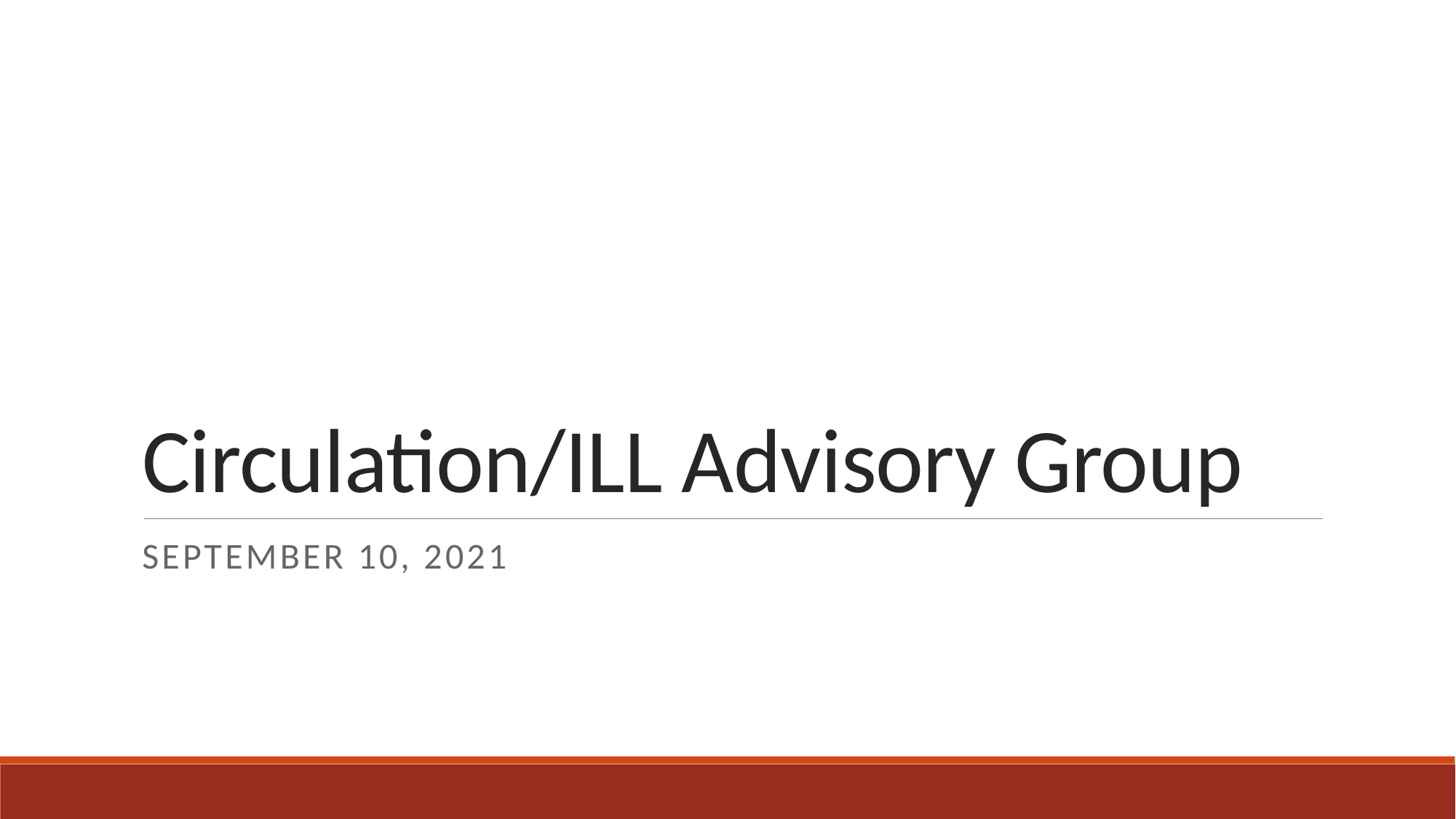

# Circulation/ILL Advisory Group
SEPTEMBER 10, 2021